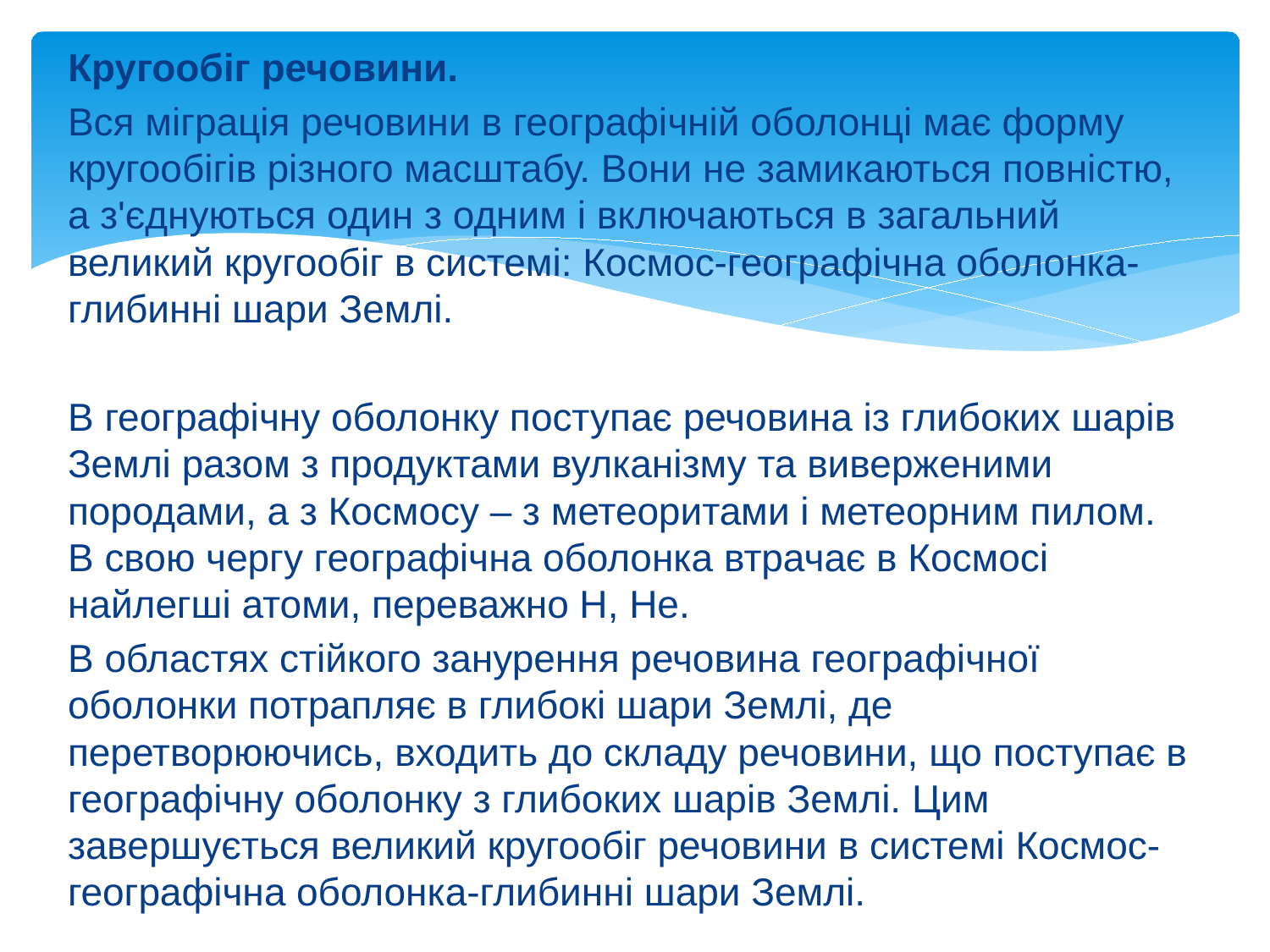

Кругообіг речовини.
Вся міграція речовини в географічній оболонці має форму кругообігів різного масштабу. Вони не замикаються повністю, а з'єднуються один з одним і включаються в загальний великий кругообіг в системі: Космос-географічна оболонка-глибинні шари Землі.

В географічну оболонку поступає речовина із глибоких шарів Землі разом з продуктами вулканізму та виверженими породами, а з Космосу – з метеоритами і метеорним пилом. В свою чергу географічна оболонка втрачає в Космосі найлегші атоми, переважно Н, Не.
В областях стійкого занурення речовина географічної оболонки потрапляє в глибокі шари Землі, де перетворюючись, входить до складу речовини, що поступає в географічну оболонку з глибоких шарів Землі. Цим завершується великий кругообіг речовини в системі Космос-географічна оболонка-глибинні шари Землі.